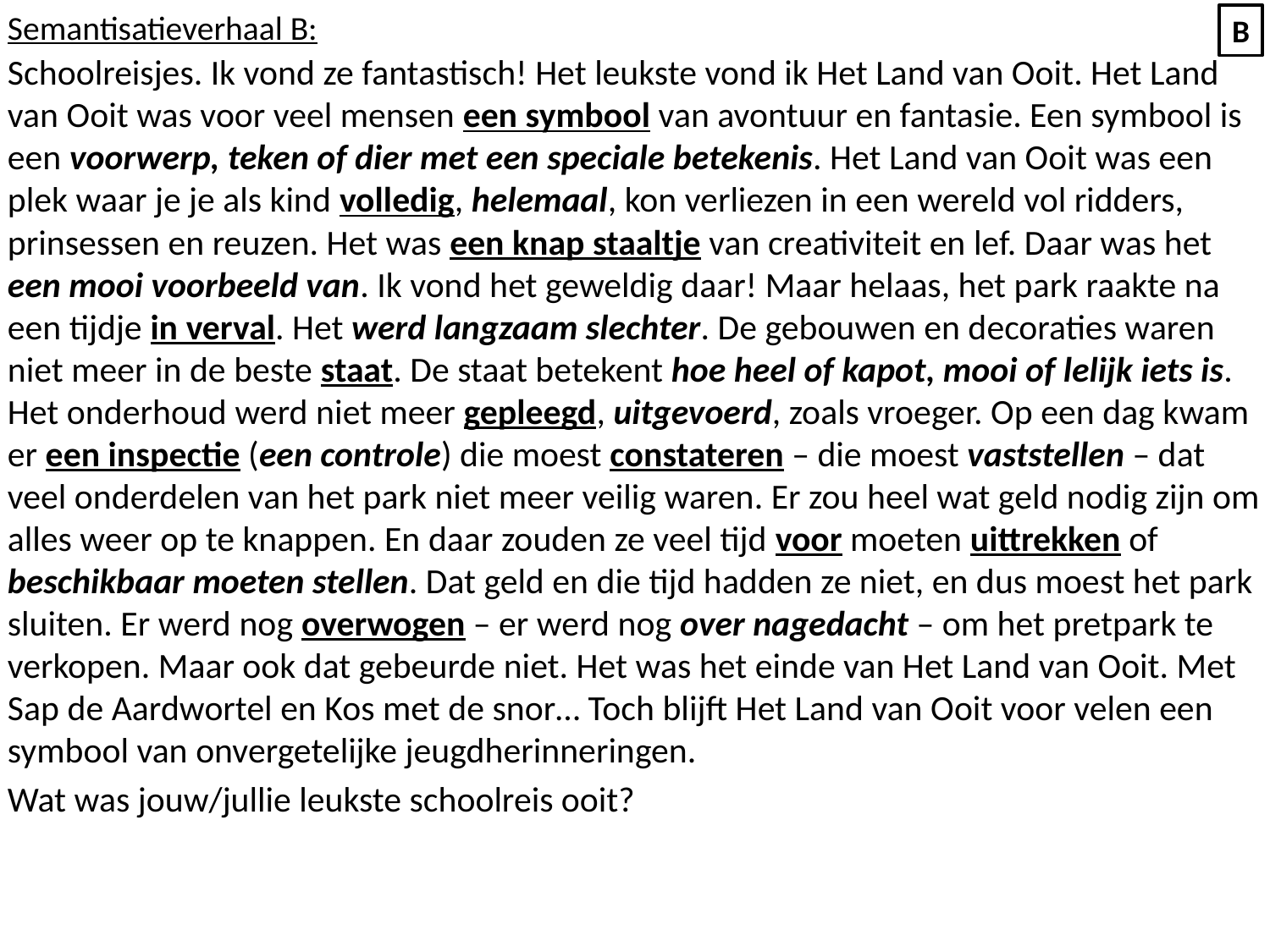

Semantisatieverhaal B:
Schoolreisjes. Ik vond ze fantastisch! Het leukste vond ik Het Land van Ooit. Het Land van Ooit was voor veel mensen een symbool van avontuur en fantasie. Een symbool is een voorwerp, teken of dier met een speciale betekenis. Het Land van Ooit was een plek waar je je als kind volledig, helemaal, kon verliezen in een wereld vol ridders, prinsessen en reuzen. Het was een knap staaltje van creativiteit en lef. Daar was het een mooi voorbeeld van. Ik vond het geweldig daar! Maar helaas, het park raakte na een tijdje in verval. Het werd langzaam slechter. De gebouwen en decoraties waren niet meer in de beste staat. De staat betekent hoe heel of kapot, mooi of lelijk iets is. Het onderhoud werd niet meer gepleegd, uitgevoerd, zoals vroeger. Op een dag kwam er een inspectie (een controle) die moest constateren – die moest vaststellen – dat veel onderdelen van het park niet meer veilig waren. Er zou heel wat geld nodig zijn om alles weer op te knappen. En daar zouden ze veel tijd voor moeten uittrekken of beschikbaar moeten stellen. Dat geld en die tijd hadden ze niet, en dus moest het park sluiten. Er werd nog overwogen – er werd nog over nagedacht – om het pretpark te verkopen. Maar ook dat gebeurde niet. Het was het einde van Het Land van Ooit. Met Sap de Aardwortel en Kos met de snor… Toch blijft Het Land van Ooit voor velen een symbool van onvergetelijke jeugdherinneringen.
Wat was jouw/jullie leukste schoolreis ooit?
B